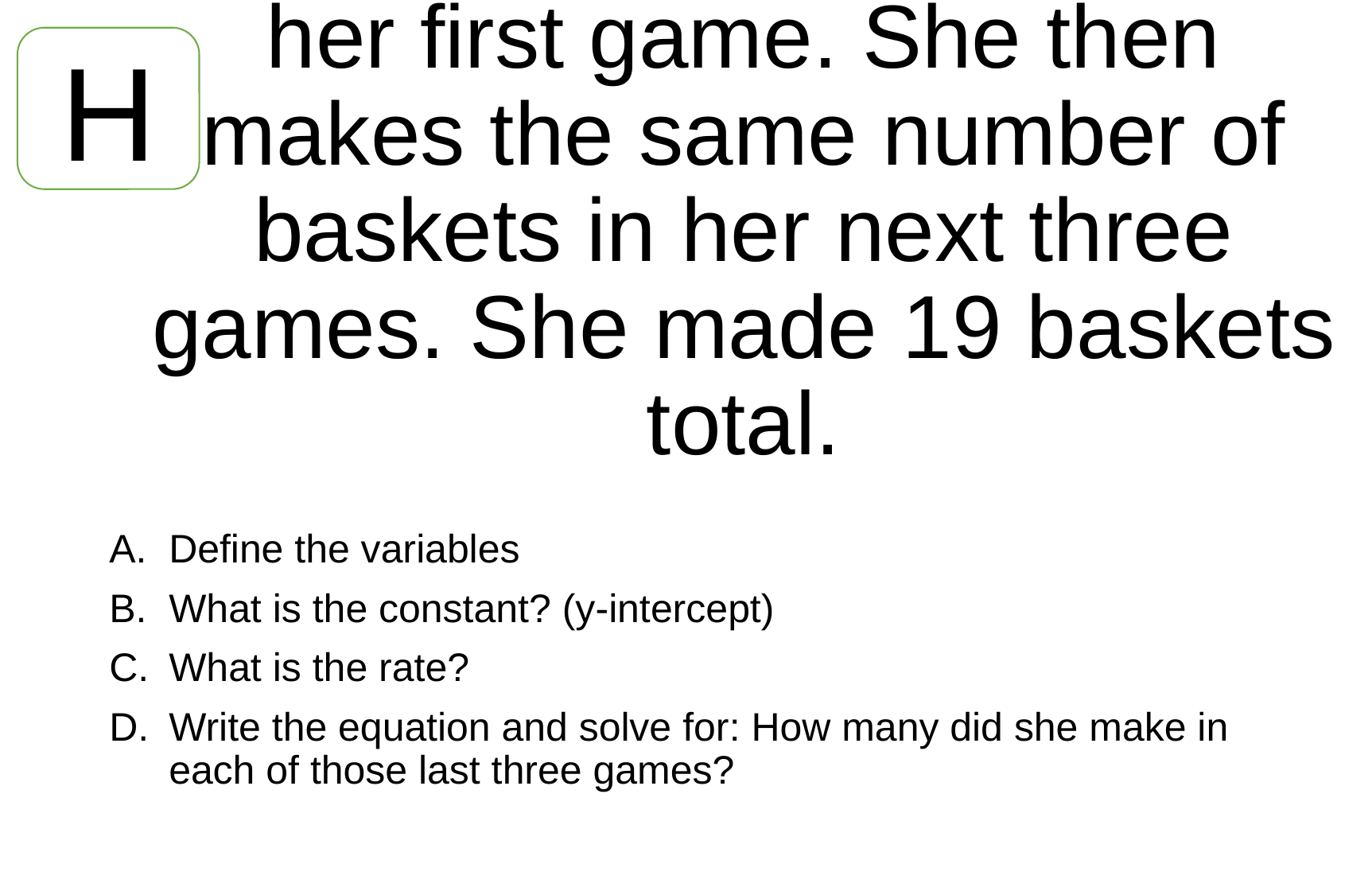

H
# Sandra scores 4 baskets in her first game. She then makes the same number of baskets in her next three games. She made 19 baskets total.
Define the variables
What is the constant? (y-intercept)
What is the rate?
Write the equation and solve for: How many did she make in each of those last three games?